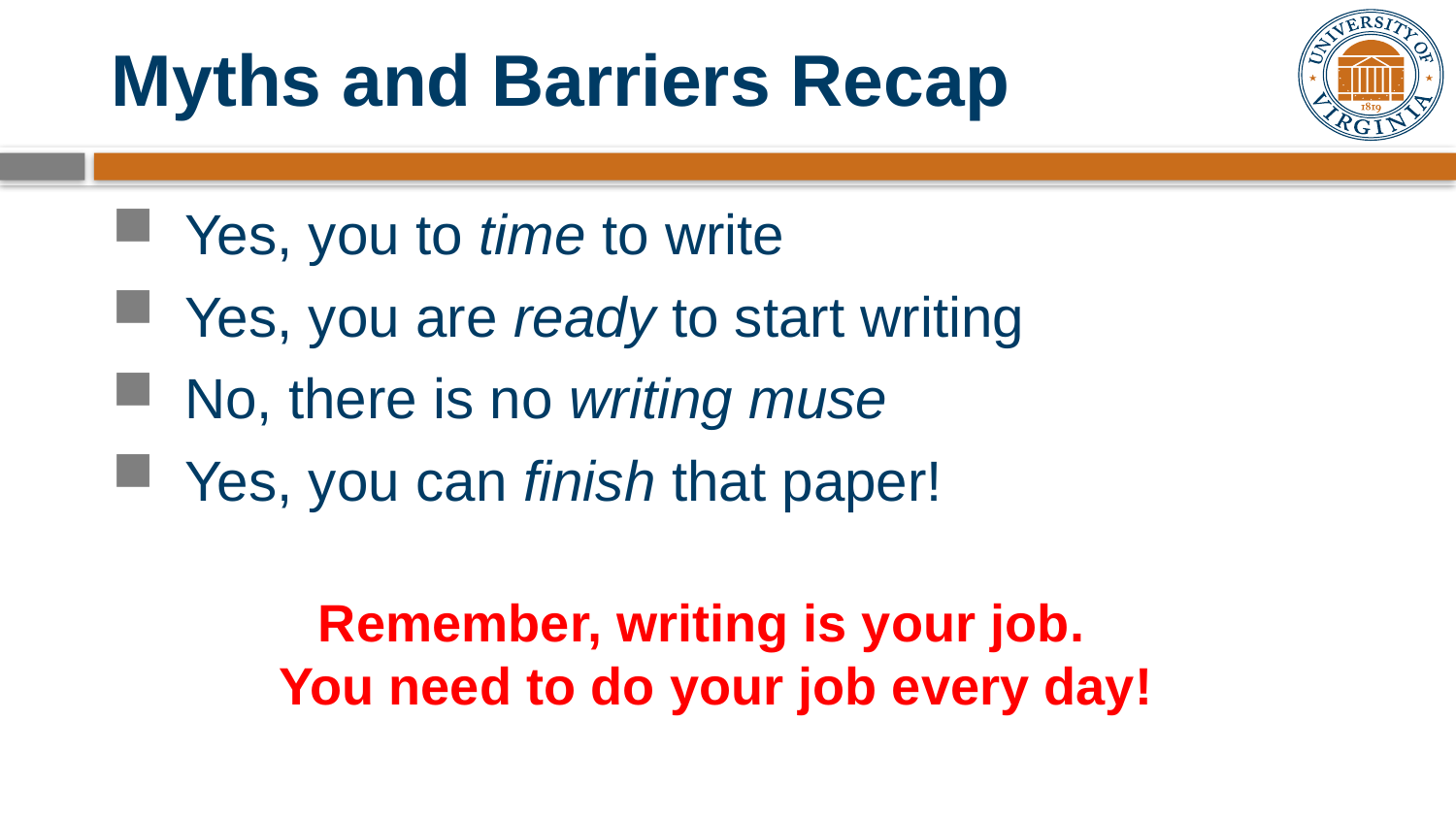

# Myths and Barriers Recap
Yes, you to time to write
Yes, you are ready to start writing
No, there is no writing muse
Yes, you can finish that paper!
Remember, writing is your job.
You need to do your job every day!